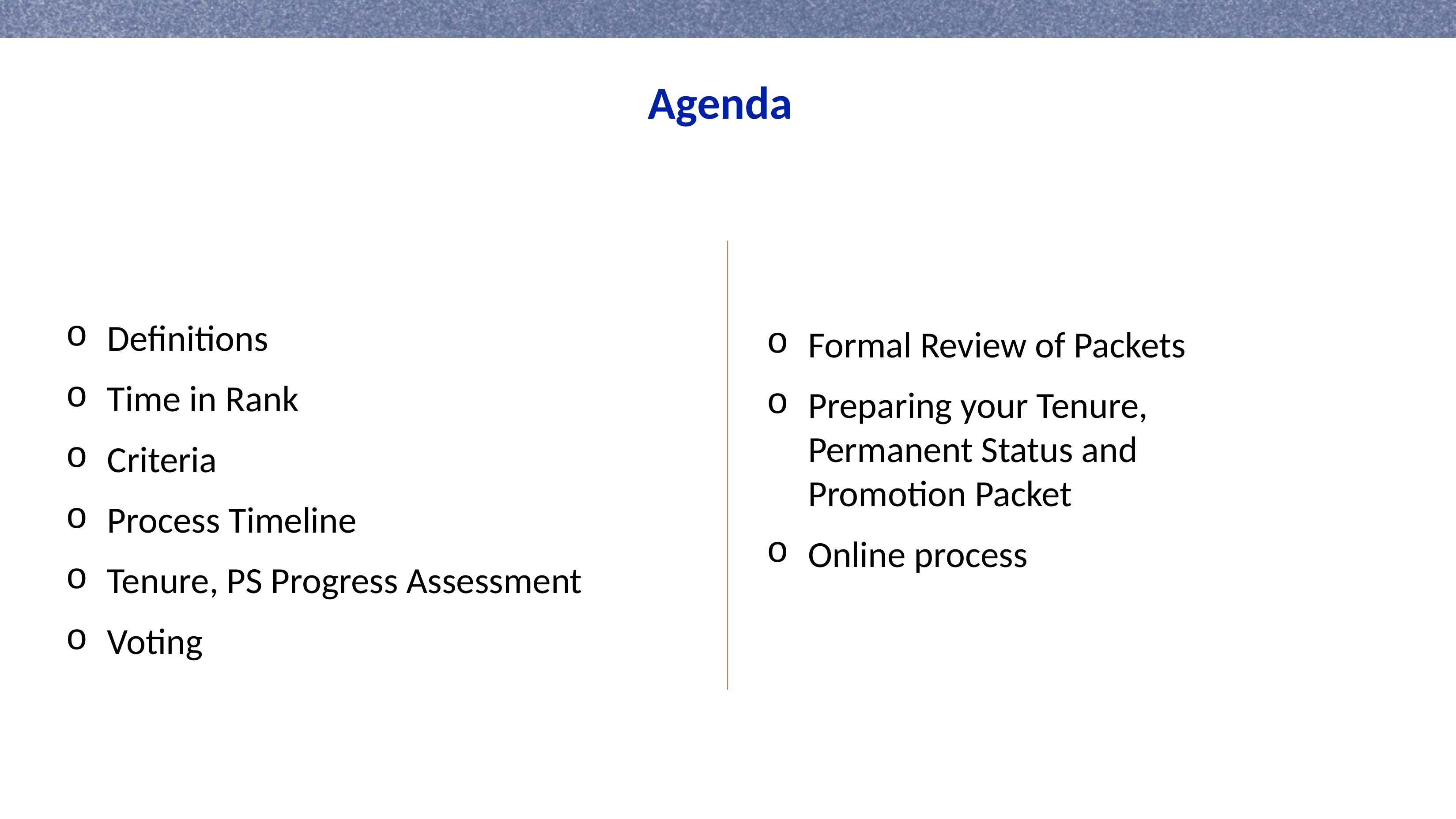

Agenda
Definitions
Time in Rank
Criteria
Process Timeline
Tenure, PS Progress Assessment
Voting
Formal Review of Packets
Preparing your Tenure, Permanent Status and Promotion Packet
Online process